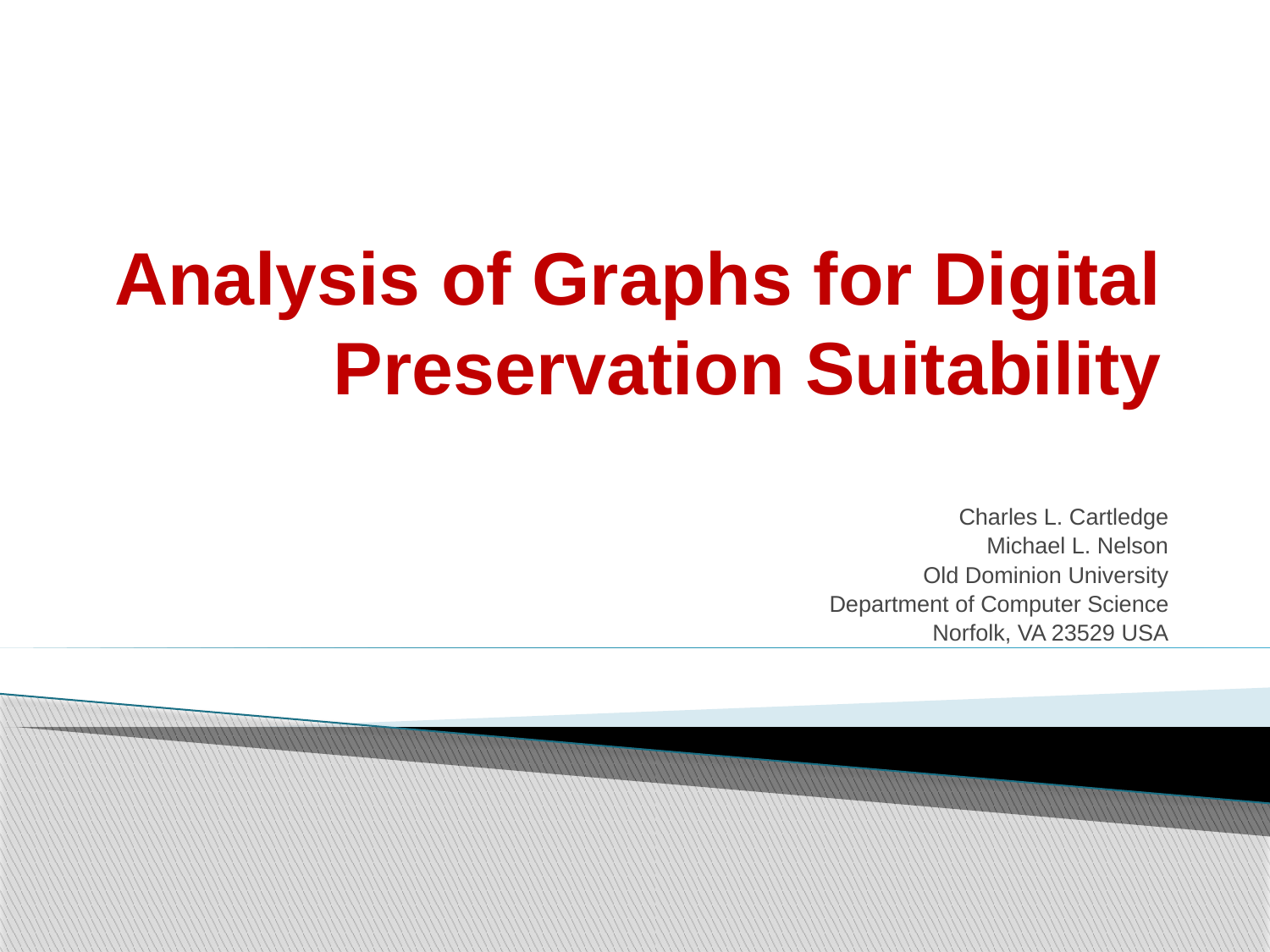

# Analysis of Graphs for Digital Preservation Suitability
Charles L. Cartledge
Michael L. Nelson
Old Dominion University
Department of Computer Science
Norfolk, VA 23529 USA